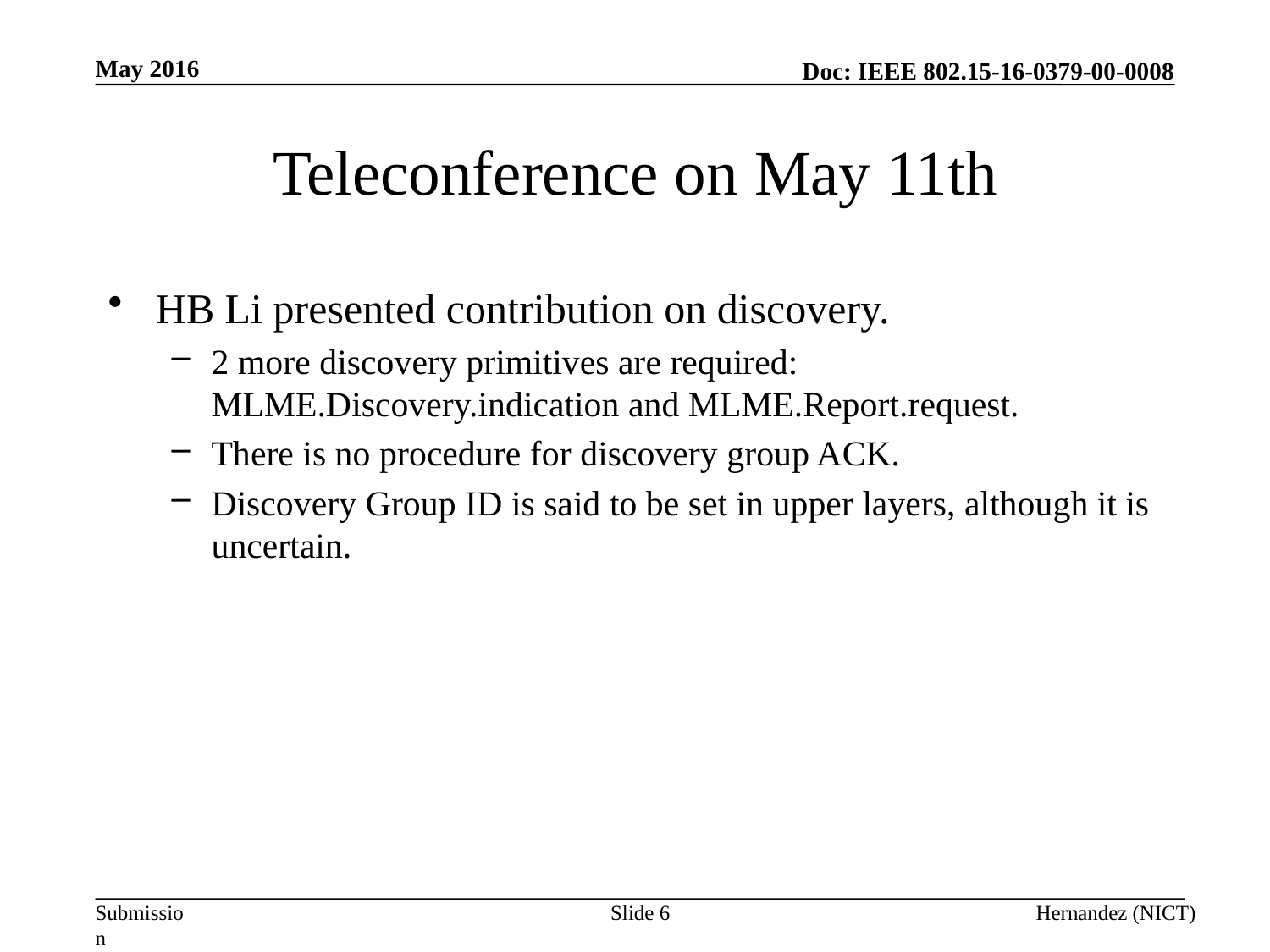

May 2016
# Teleconference on May 11th
HB Li presented contribution on discovery.
2 more discovery primitives are required: MLME.Discovery.indication and MLME.Report.request.
There is no procedure for discovery group ACK.
Discovery Group ID is said to be set in upper layers, although it is uncertain.

Slide 6
Hernandez (NICT)